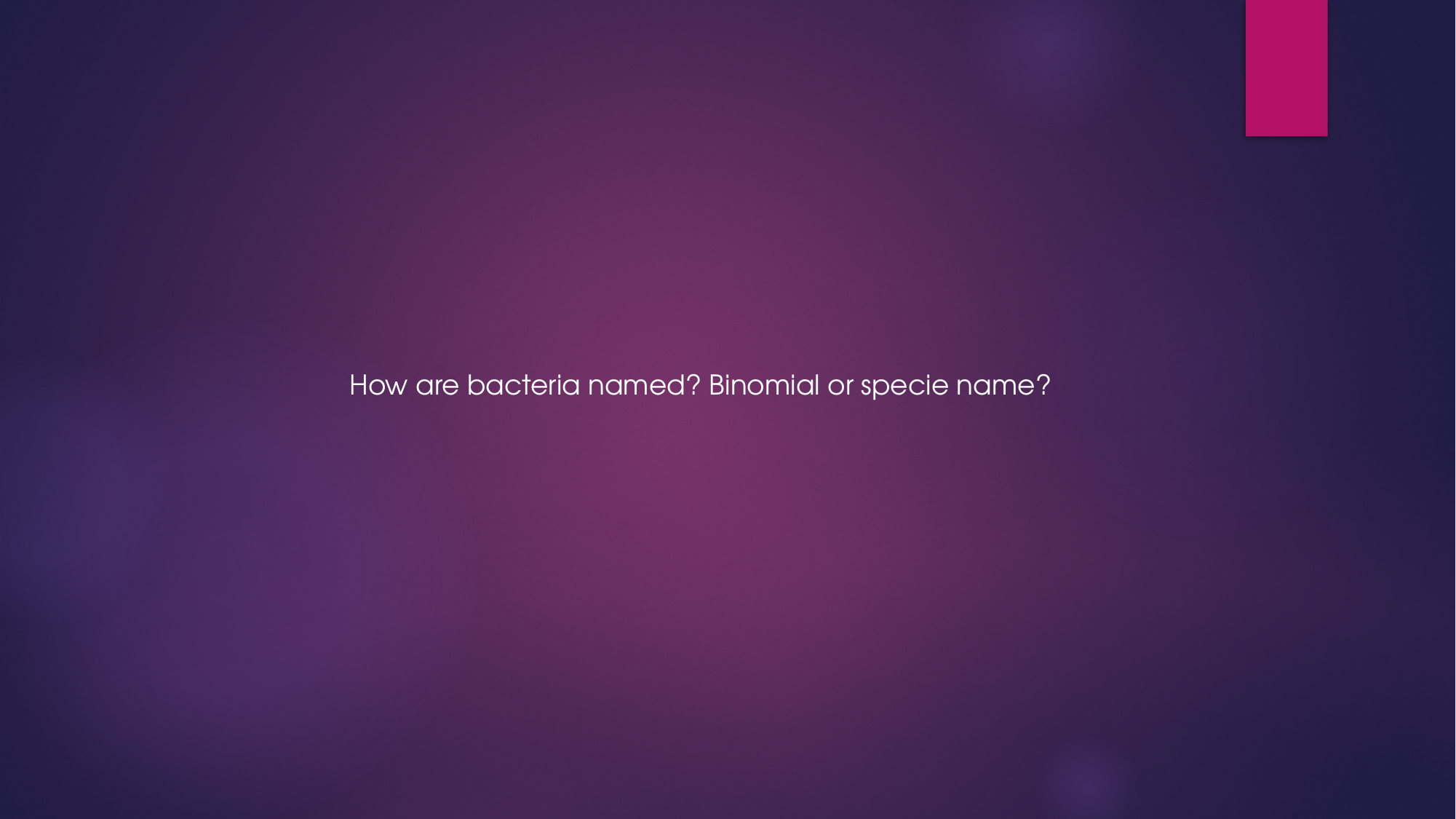

How are bacteria named? Binomial or specie name?